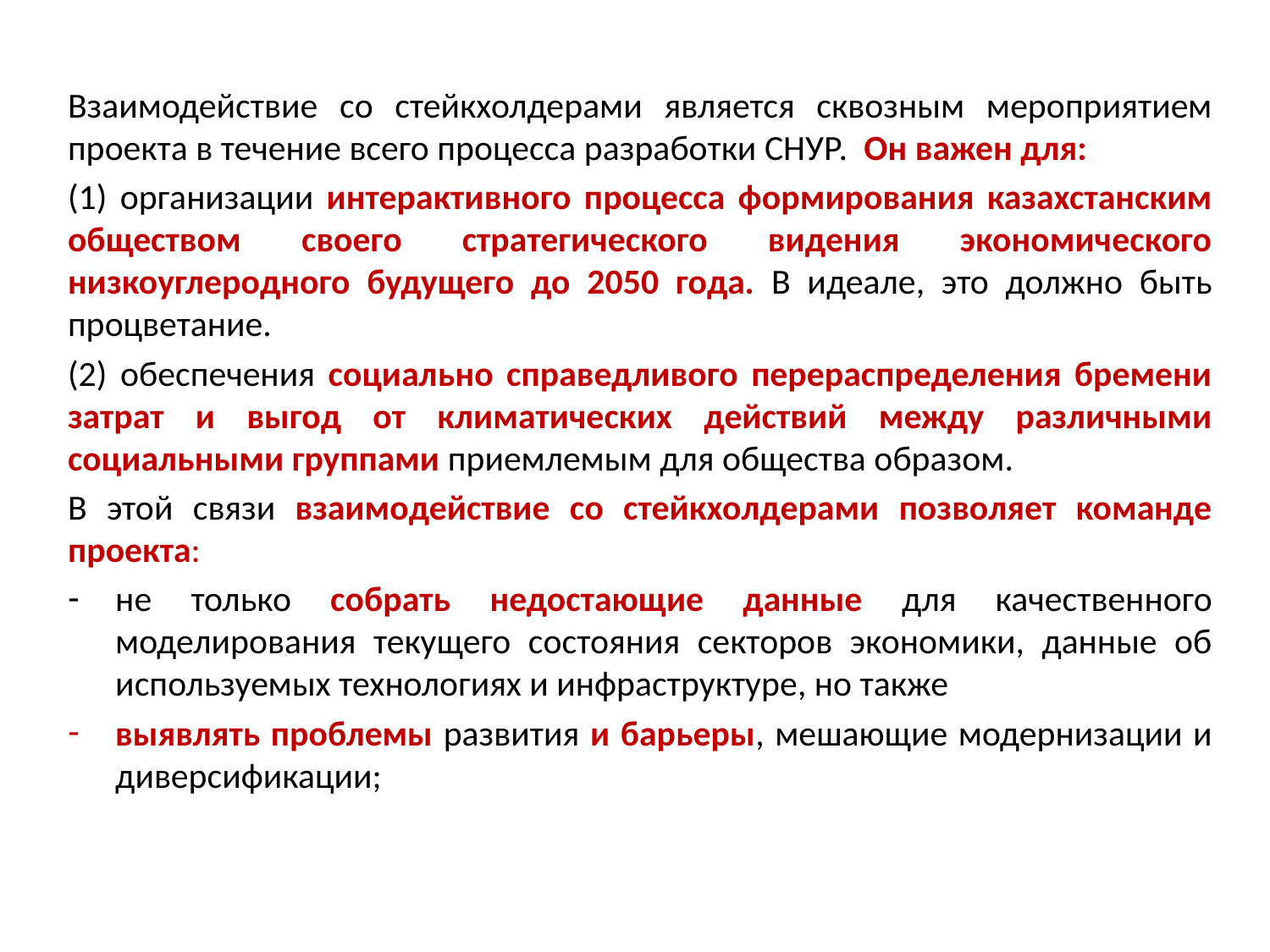

Взаимодействие со стейкхолдерами является сквозным мероприятием проекта в течение всего процесса разработки СНУР.  Он важен для:
(1) организации интерактивного процесса формирования казахстанским обществом своего стратегического видения экономического низкоуглеродного будущего до 2050 года. В идеале, это должно быть процветание.
(2) обеспечения социально справедливого перераспределения бремени затрат и выгод от климатических действий между различными социальными группами приемлемым для общества образом.
В этой связи взаимодействие со стейкхолдерами позволяет команде проекта:
не только собрать недостающие данные для качественного моделирования текущего состояния секторов экономики, данные об используемых технологиях и инфраструктуре, но также
выявлять проблемы развития и барьеры, мешающие модернизации и диверсификации;